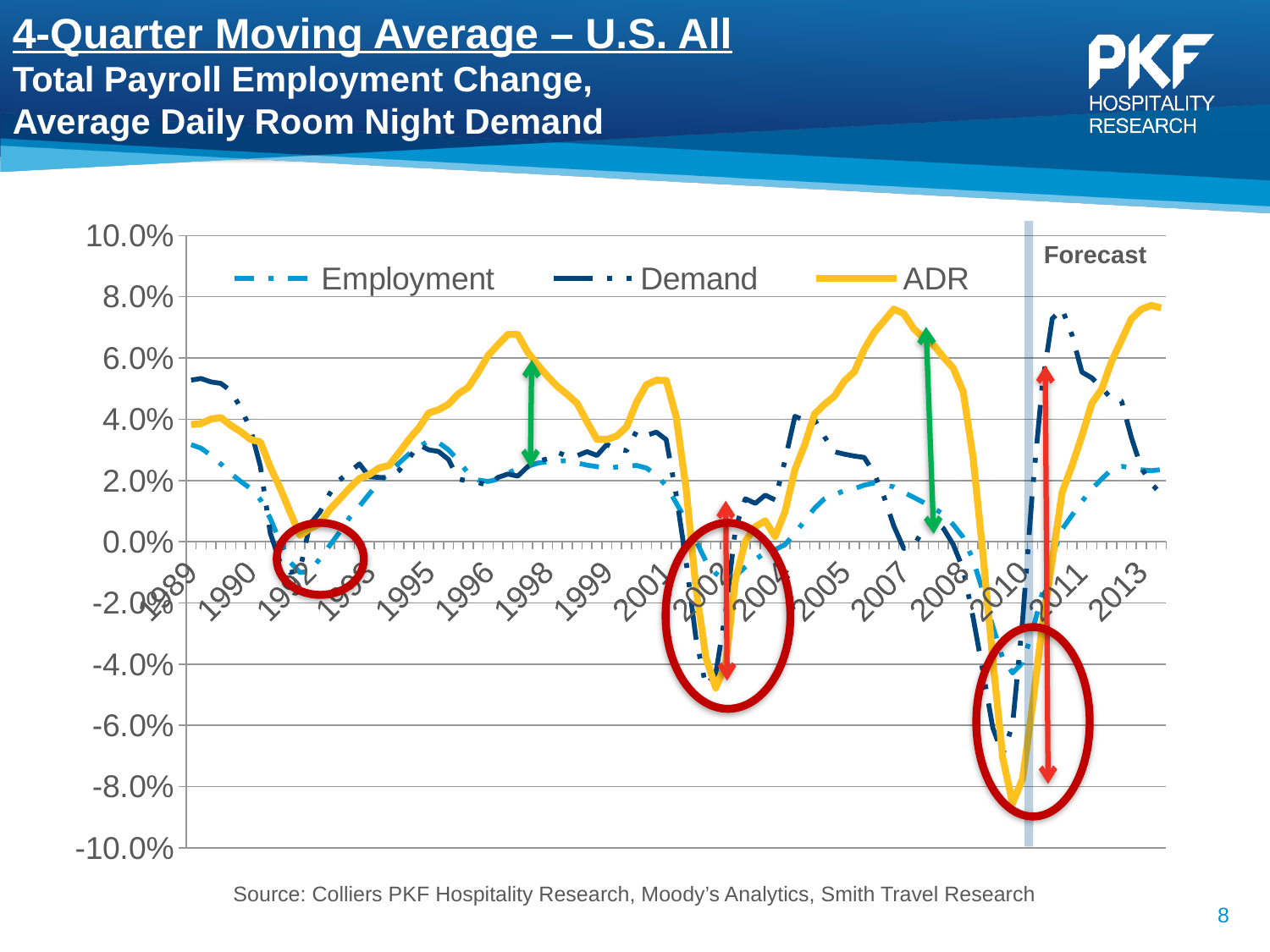

4-Quarter Moving Average – U.S. All
Total Payroll Employment Change,
Average Daily Room Night Demand

### Chart

| Category | Employment | Demand |  |
|---|---|---|---|
| 1989 | 0.03169640642720063 | 0.052758257545331276 | 0.03827253316859462 |
| 1989 | 0.030512283092742933 | 0.05328090722069347 | 0.038556275634077396 |
| 1989 | 0.02821734889879829 | 0.052178840387866056 | 0.04002710613492173 |
| 1989 | 0.02536539168828599 | 0.051689145679647504 | 0.040516738813648076 |
| 1990 | 0.02226403534934657 | 0.049273972291569546 | 0.037988790784538096 |
| 1990 | 0.019719129434692357 | 0.043779615365812895 | 0.035922641453327915 |
| 1990 | 0.01734311053274845 | 0.03677132718225365 | 0.03340491165104581 |
| 1990 | 0.0137209221505662 | 0.02459686357380544 | 0.03253750676708155 |
| 1991 | 0.007556466181228175 | 0.0027735283861386292 | 0.024354008406038335 |
| 1991 | -0.00019601629552546006 | -0.00694199991315259 | 0.01739907958010714 |
| 1991 | -0.00666409143533734 | -0.010103135045036522 | 0.00965452379169508 |
| 1991 | -0.010094452446417346 | -0.00927649550809945 | 0.0020464396459837515 |
| 1992 | -0.00968167405719686 | 0.005710236553382582 | 0.004258966764528653 |
| 1992 | -0.005621141461359783 | 0.00960303553786694 | 0.005827168893348158 |
| 1992 | -0.00124807963188936 | 0.015694895715187247 | 0.010478116517871698 |
| 1992 | 0.003124332538119746 | 0.020138850007949693 | 0.013925643081611223 |
| 1993 | 0.007838186989567508 | 0.022715117607754885 | 0.01748227835456088 |
| 1993 | 0.01154639227829102 | 0.02539049859681767 | 0.020604248026604752 |
| 1993 | 0.015606210374200237 | 0.02119419638907961 | 0.021924226387387467 |
| 1993 | 0.01953567751310076 | 0.020993346270239882 | 0.024080612153409692 |
| 1994 | 0.022459125433277292 | 0.020805309638598782 | 0.024866943320925882 |
| 1994 | 0.025676800291395352 | 0.02322783350175278 | 0.02907123903984705 |
| 1994 | 0.02858402786395955 | 0.027107889924361042 | 0.03336685066513587 |
| 1994 | 0.030968920857247784 | 0.031738580269197444 | 0.03714565297110548 |
| 1995 | 0.0328767477859176 | 0.02997529892528641 | 0.042019746860522525 |
| 1995 | 0.03235695384077087 | 0.0294524151075524 | 0.04306547964266382 |
| 1995 | 0.03000044102346629 | 0.0268697512609637 | 0.04488198508470542 |
| 1995 | 0.02651605773442301 | 0.020423611999009276 | 0.04831143867320853 |
| 1996 | 0.02225818911174021 | 0.019826229320665488 | 0.050390978357314514 |
| 1996 | 0.020130230004426892 | 0.019318481856045983 | 0.05527411389804052 |
| 1996 | 0.01966510509081095 | 0.01835887014282934 | 0.06080528076201257 |
| 1996 | 0.020377538514683272 | 0.02097456977590607 | 0.06430512237431156 |
| 1997 | 0.0224093351096084 | 0.022085908898055777 | 0.06767754156066597 |
| 1997 | 0.02382002008629624 | 0.021412555039524352 | 0.06763574999940239 |
| 1997 | 0.02463218035172479 | 0.024459320678491492 | 0.06190616345508491 |
| 1997 | 0.025632479700464252 | 0.026161121196873006 | 0.05781386100873425 |
| 1998 | 0.026087550347016486 | 0.027068966935595448 | 0.054054624548457934 |
| 1998 | 0.02623620110241629 | 0.02923657452630886 | 0.05071277959896409 |
| 1998 | 0.026473121718193583 | 0.02786147217046388 | 0.04808060898699249 |
| 1998 | 0.025714758160042588 | 0.028065950447308315 | 0.045175996703186436 |
| 1999 | 0.0249787038482604 | 0.02939283041371709 | 0.039103367299551085 |
| 1999 | 0.024496373463197402 | 0.02814561638824409 | 0.03342172403117362 |
| 1999 | 0.02406907707237761 | 0.03172521877567561 | 0.03335848221646048 |
| 1999 | 0.024367162168771276 | 0.030217501267995342 | 0.03448868574918773 |
| 2000 | 0.02470401754571801 | 0.029742764216642903 | 0.03753370849593624 |
| 2000 | 0.0248836615436392 | 0.03605733461585079 | 0.04550276109922991 |
| 2000 | 0.02405866570143283 | 0.03469680447934921 | 0.051238809648458616 |
| 2000 | 0.021746781076440957 | 0.035779573042378436 | 0.052717338258245934 |
| 2001 | 0.01825238616757652 | 0.033325770951702124 | 0.05264229852211799 |
| 2001 | 0.012715500180231043 | 0.0155179808344133 | 0.040868822288915294 |
| 2001 | 0.006894173065372843 | -0.0063737118710151764 | 0.01750844850306872 |
| 2001 | 0.000303653109601456 | -0.03138798144786988 | -0.014989904052043012 |
| 2002 | -0.0063228791774458115 | -0.04706462247424943 | -0.03769442534460836 |
| 2002 | -0.010399687275807784 | -0.04312991221925606 | -0.04778244906380387 |
| 2002 | -0.012633433151449358 | -0.02317913568764784 | -0.039902958673881446 |
| 2002 | -0.011281735224731294 | 0.004439974074359233 | -0.012262345990783022 |
| 2003 | -0.008237272155973972 | 0.01402289052675728 | 0.00010294473290358765 |
| 2003 | -0.005793540600716142 | 0.012505822104274276 | 0.0048875948737489355 |
| 2003 | -0.0036945959458467258 | 0.015201806371538945 | 0.006802211747980892 |
| 2003 | -0.0026422310887615 | 0.013637182079470102 | 0.0017004304498715638 |
| 2004 | -0.0009797392202667325 | 0.026515468041943293 | 0.009805127498496073 |
| 2004 | 0.0027622401956574616 | 0.04093830715432011 | 0.023499144946863396 |
| 2004 | 0.00685921342028913 | 0.03961138509877749 | 0.031720778919607284 |
| 2004 | 0.010948354046454323 | 0.039750724973573466 | 0.0417354933307145 |
| 2005 | 0.014061839312218029 | 0.03420930501768101 | 0.044887455194583134 |
| 2005 | 0.01529306918818452 | 0.02933838912493538 | 0.04753815635689181 |
| 2005 | 0.016680831888954632 | 0.028576966387886954 | 0.05247207881045032 |
| 2005 | 0.017306092540441798 | 0.027950391192710186 | 0.05545380008325536 |
| 2006 | 0.01843807205244885 | 0.027517166868351 | 0.06274558080162992 |
| 2006 | 0.0191770141951893 | 0.02244460772261826 | 0.06827907524202817 |
| 2006 | 0.018531277996033827 | 0.014619619034480459 | 0.07210587991919817 |
| 2006 | 0.017899657923365838 | 0.005089817936234542 | 0.07595421462238333 |
| 2007 | 0.016113291359116325 | -0.0022237246133561678 | 0.07446579048104181 |
| 2007 | 0.014487181966644724 | -0.0013500912127420491 | 0.06957065624824851 |
| 2007 | 0.012787462990924918 | 0.004005571900363708 | 0.06654239202269592 |
| 2007 | 0.011048985289519258 | 0.007099878262311919 | 0.06429128921190204 |
| 2008 | 0.008924385112029537 | 0.004355522869684044 | 0.06029097418487223 |
| 2008 | 0.005568765923730542 | -0.0009622359104976886 | 0.056661163520196796 |
| 2008 | 0.001415758600722461 | -0.009016966382740575 | 0.049003492650942976 |
| 2008 | -0.00588532346191365 | -0.0246521409127088 | 0.027611648387039833 |
| 2009 | -0.016340208914104322 | -0.042475839764333966 | -0.004049261794099369 |
| 2009 | -0.027703760168184217 | -0.060876150772058955 | -0.03867189900895209 |
| 2009 | -0.038077508294266045 | -0.06955805465533708 | -0.07070808720223513 |
| 2009 | -0.04288462387772018 | -0.05977343996884919 | -0.0854726783678322 |
| 2010 | -0.039536599514610644 | -0.025881540467181597 | -0.07746310876468304 |
| 2010 | -0.02931273885997991 | 0.016621365511286065 | -0.053800078159251724 |
| 2010 | -0.01681788681520814 | 0.05125451756219686 | -0.027335834161913992 |
| 2010 | -0.004889362485049345 | 0.07281410915986418 | -0.006134307630261958 |
| 2011 | 0.004042065509874519 | 0.07599043466884951 | 0.016139110017560663 |
| 2011 | 0.008618030205504805 | 0.06746348790573968 | 0.02483515874723223 |
| 2011 | 0.013143917774393776 | 0.0553505459660731 | 0.034578821915979045 |
| 2011 | 0.01722315912439937 | 0.05347730096438142 | 0.045199421835805074 |
| 2012 | 0.020499318953033217 | 0.050228118885468465 | 0.049809113257042834 |
| 2012 | 0.02354454667113 | 0.04663875932009007 | 0.058895639173874074 |
| 2012 | 0.024597442073592386 | 0.045900772712316115 | 0.06582854337695636 |
| 2012 | 0.024155758641813466 | 0.034007720830690744 | 0.07277976432379772 |
| 2013 | 0.023478925488099357 | 0.024107058021747087 | 0.07587381303886548 |
| 2013 | 0.023178869125366874 | 0.018984173336801323 | 0.07715589133028397 |
| 2013 | 0.02351764238436149 | 0.015591451234301371 | 0.07635030826571683 |
Forecast

Source: Colliers PKF Hospitality Research, Moody’s Analytics, Smith Travel Research
8